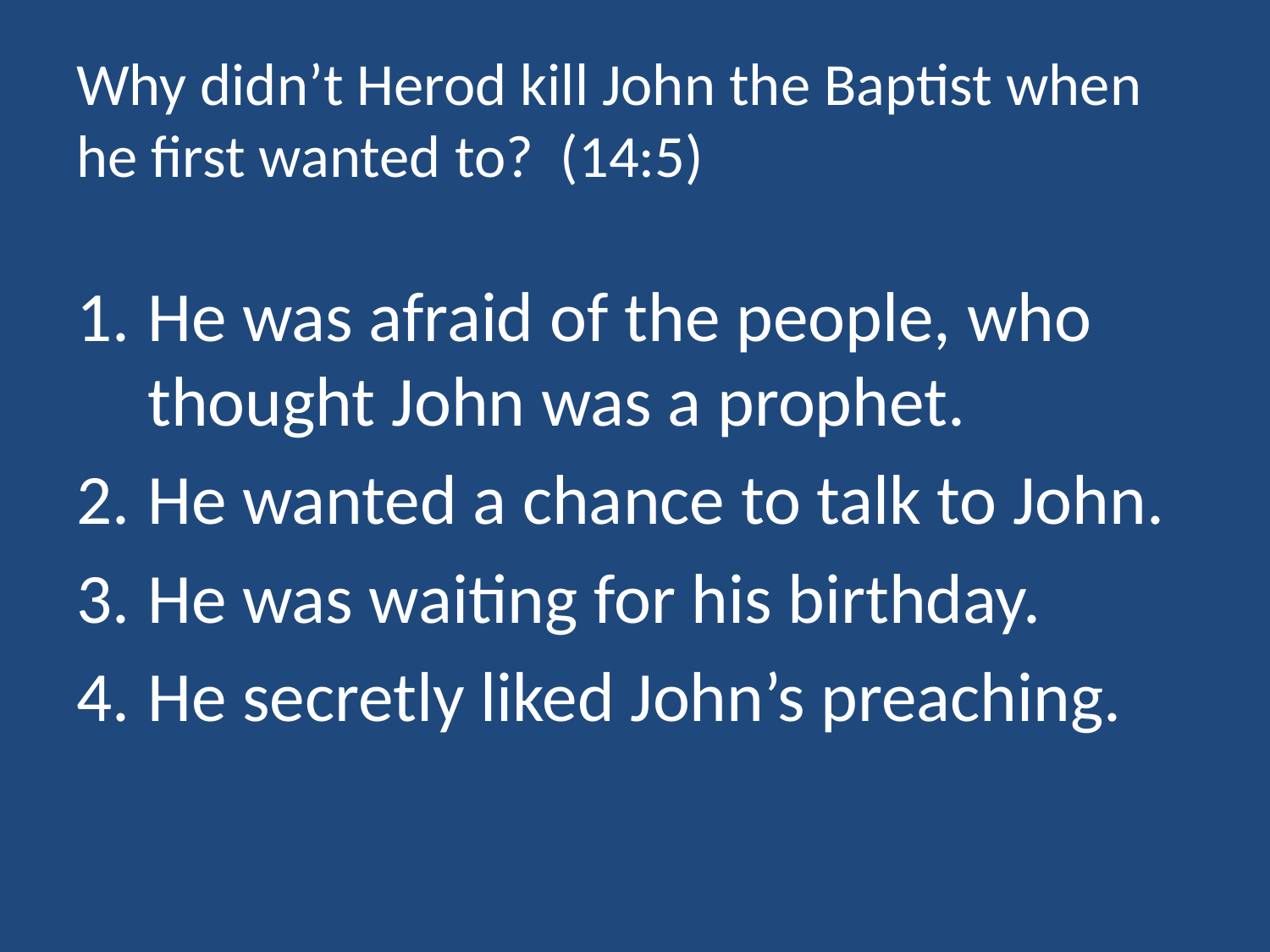

# Why didn’t Herod kill John the Baptist when he first wanted to?  (14:5)
He was afraid of the people, who thought John was a prophet.
He wanted a chance to talk to John.
He was waiting for his birthday.
He secretly liked John’s preaching.